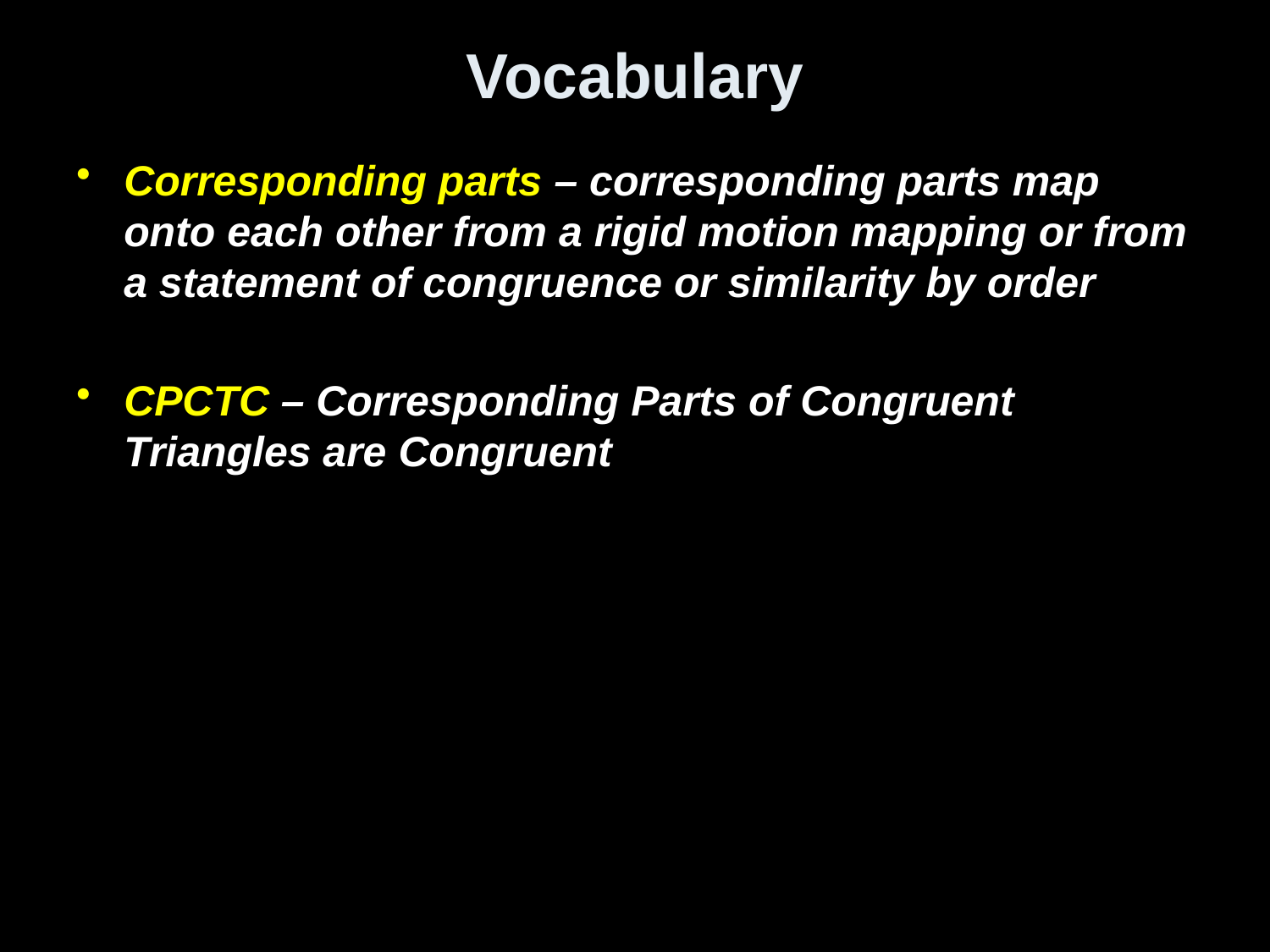

# Vocabulary
Corresponding parts – corresponding parts map onto each other from a rigid motion mapping or from a statement of congruence or similarity by order

CPCTC – Corresponding Parts of Congruent Triangles are Congruent